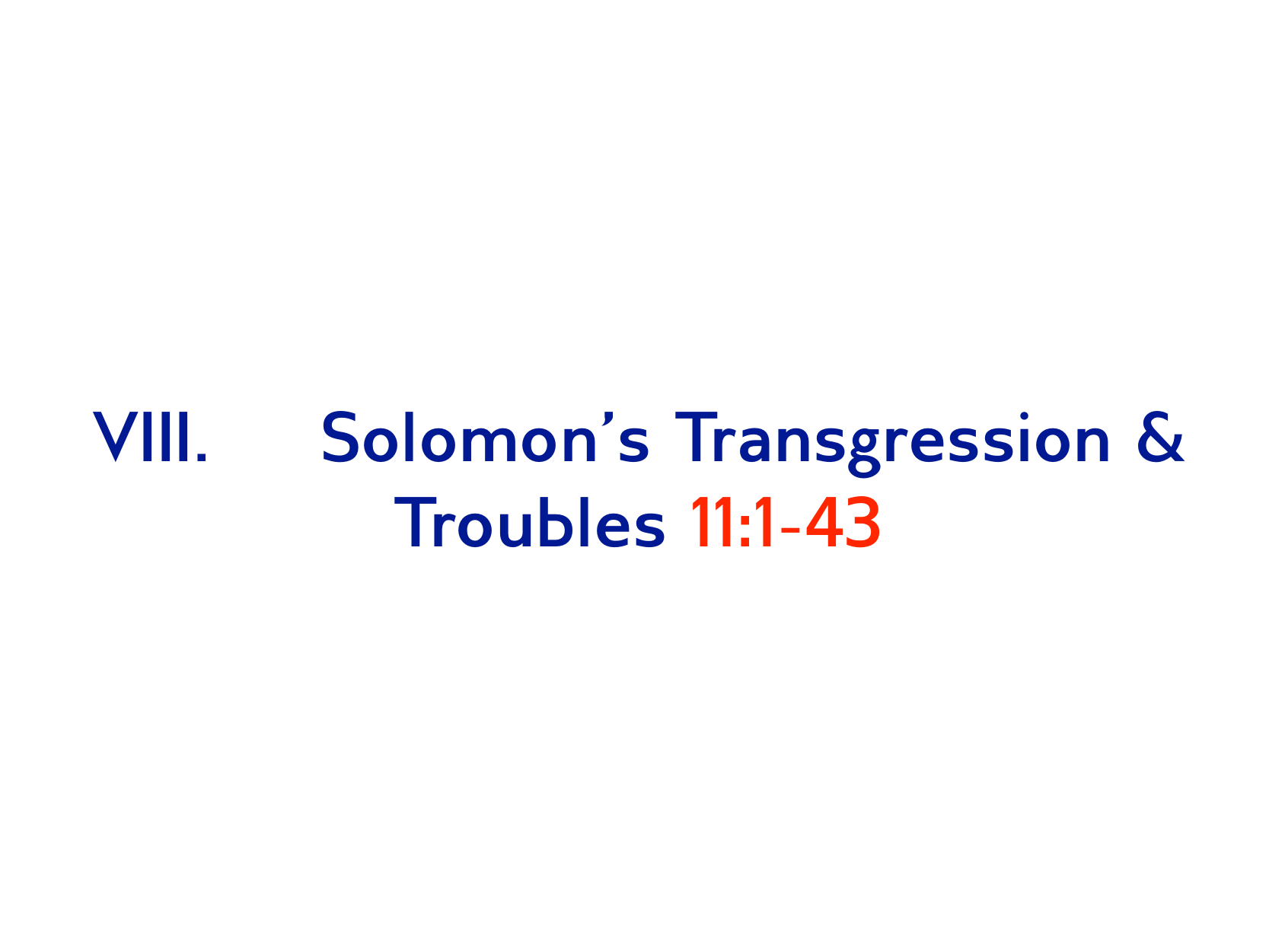

# VIII.	Solomon’s Transgression & Troubles 11:1-43